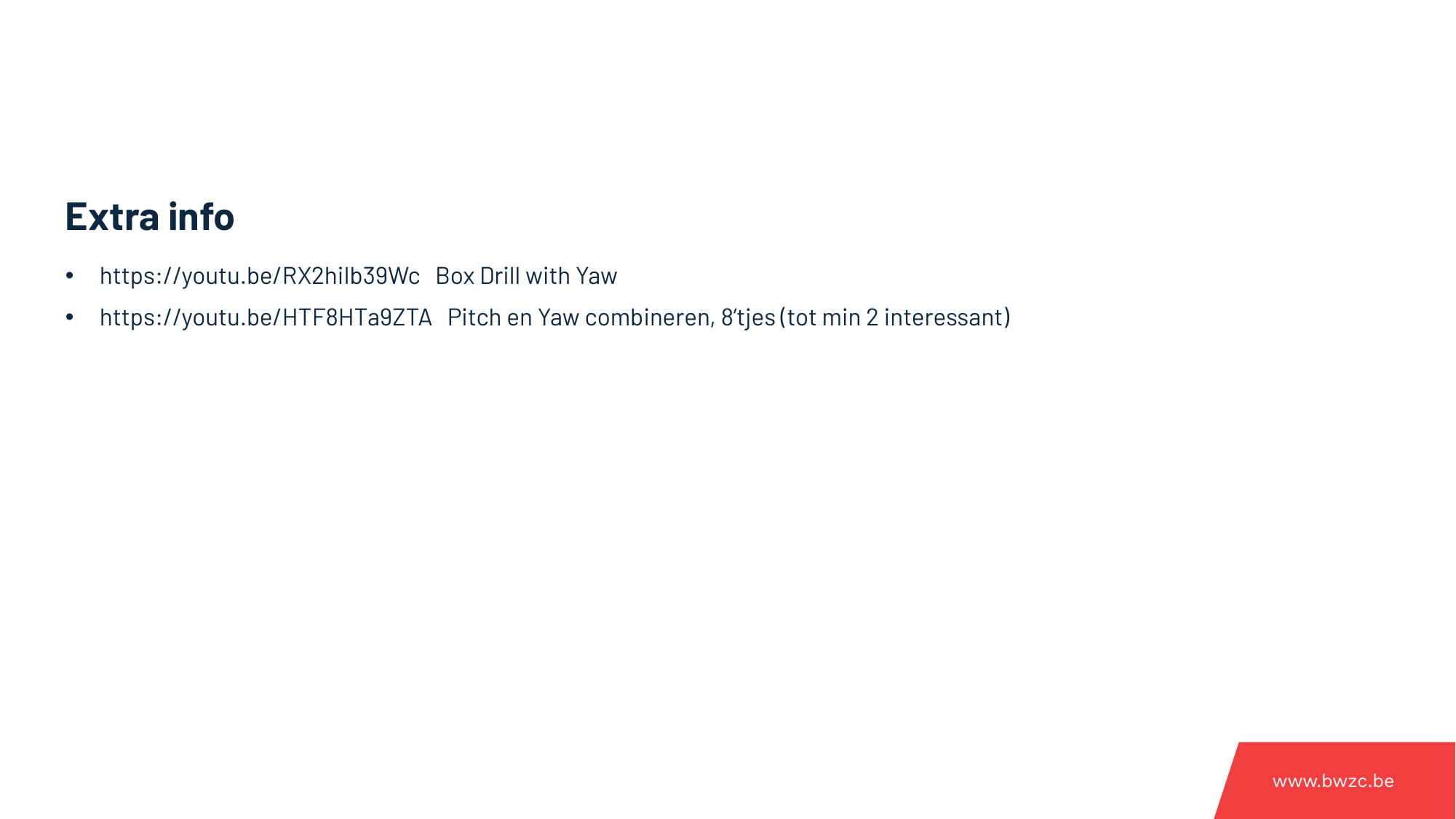

Extra info
https://youtu.be/RX2hiIb39Wc   Box Drill with Yaw
https://youtu.be/HTF8HTa9ZTA   Pitch en Yaw combineren, 8’tjes (tot min 2 interessant)